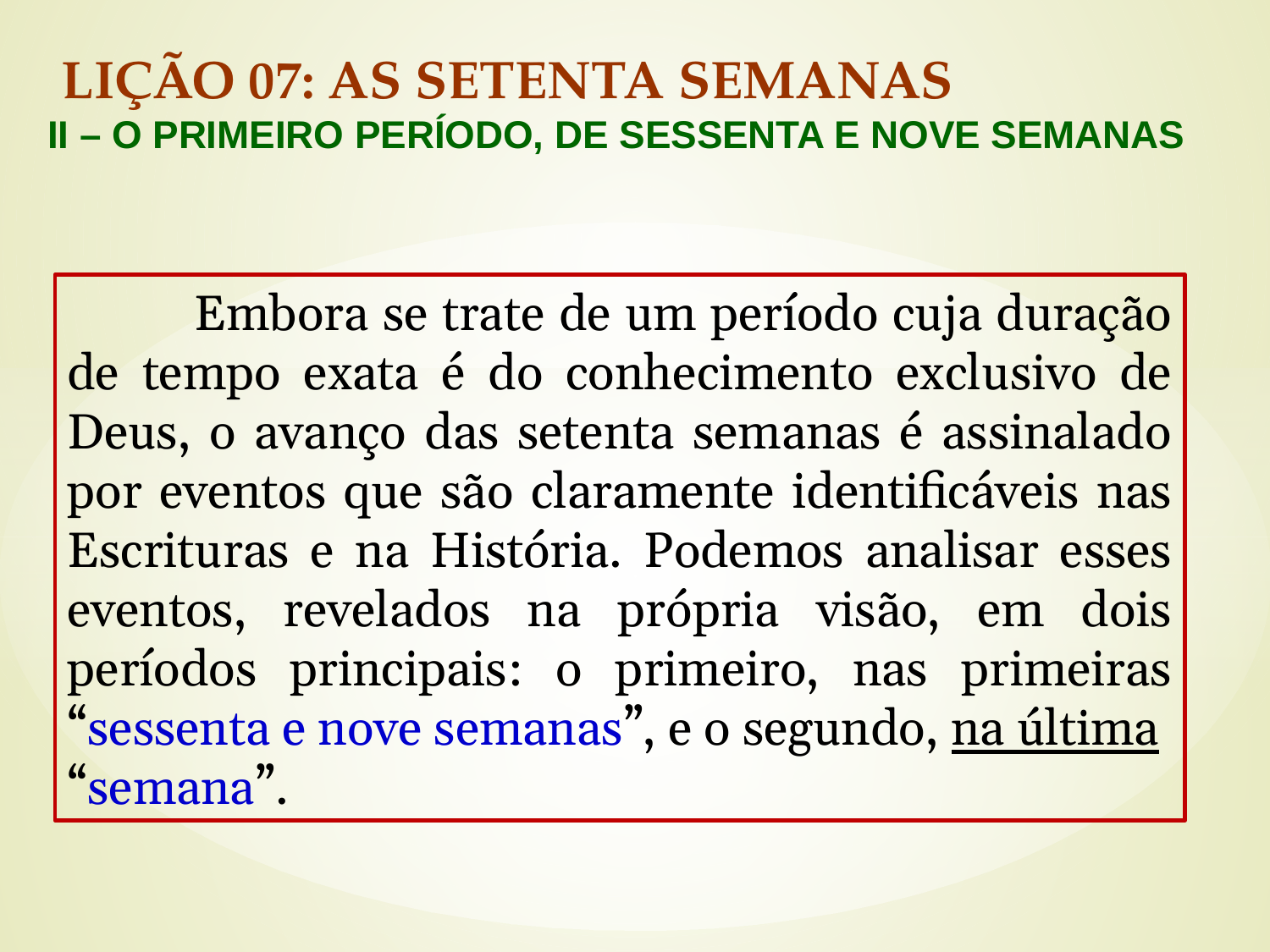

LIÇÃO 07: AS SETENTA SEMANAS
II – O PRIMEIRO PERÍODO, DE SESSENTA E NOVE SEMANAS
#
	Embora se trate de um período cuja duração de tempo exata é do conhecimento exclusivo de Deus, o avanço das setenta semanas é assinalado por eventos que são claramente identificáveis nas Escrituras e na História. Podemos analisar esses eventos, revelados na própria visão, em dois períodos principais: o primeiro, nas primeiras “sessenta e nove semanas”, e o segundo, na última
“semana”.